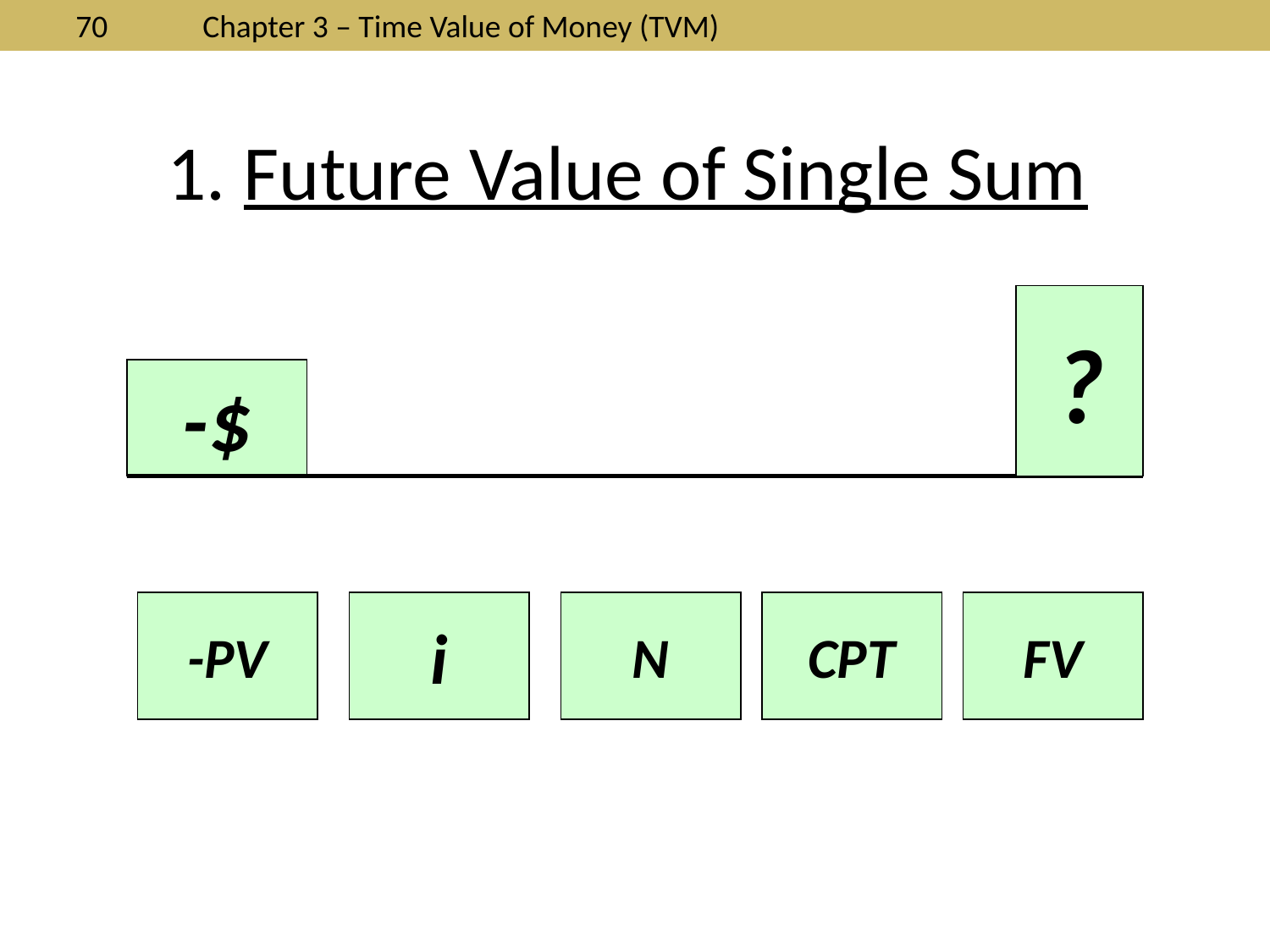

1. Future Value of Single Sum
?
-$

-PV
i
N
CPT
FV